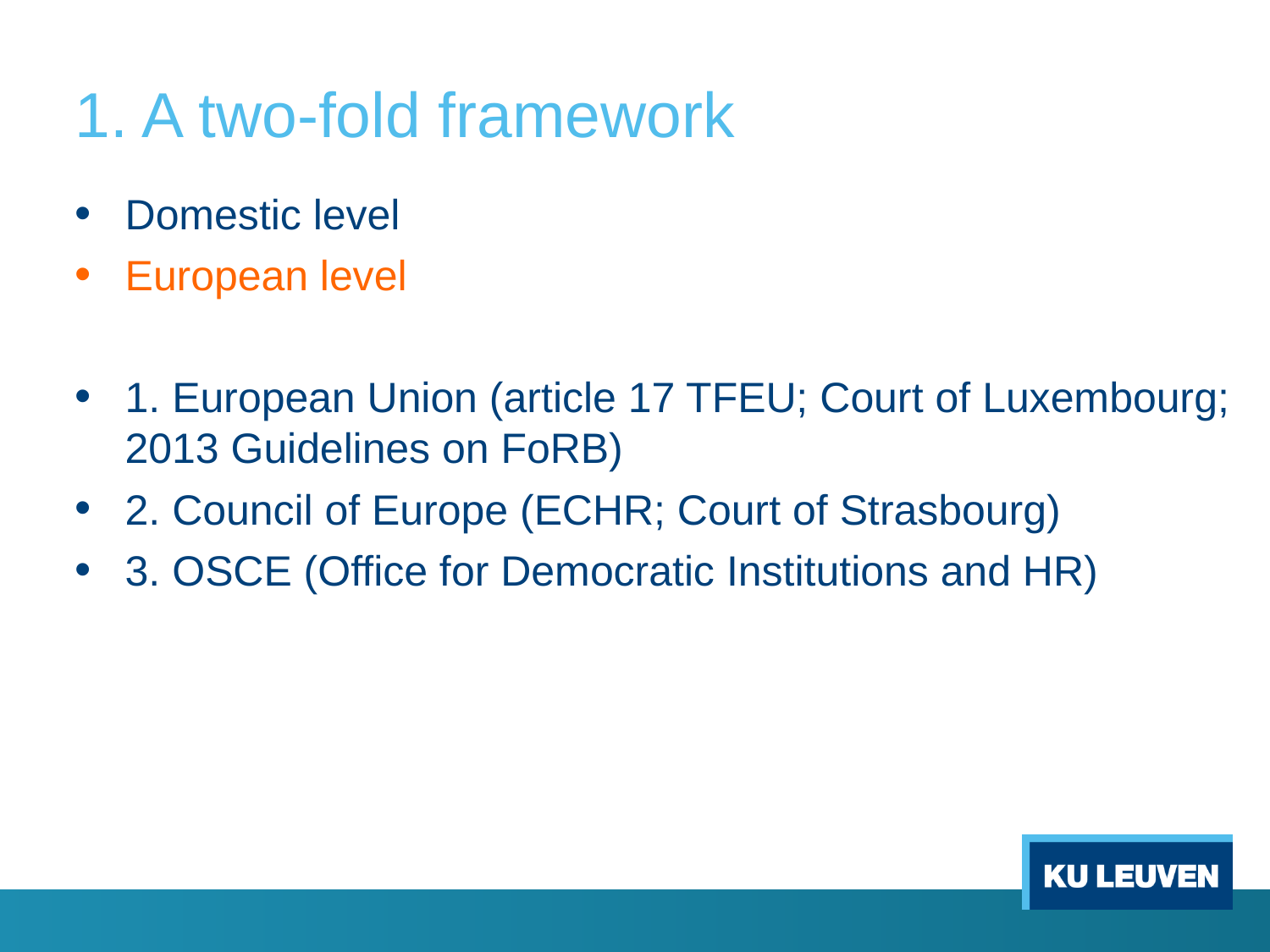

# 1. A two-fold framework
Domestic level
European level

1. European Union (article 17 TFEU; Court of Luxembourg; 2013 Guidelines on FoRB)
2. Council of Europe (ECHR; Court of Strasbourg)
3. OSCE (Office for Democratic Institutions and HR)